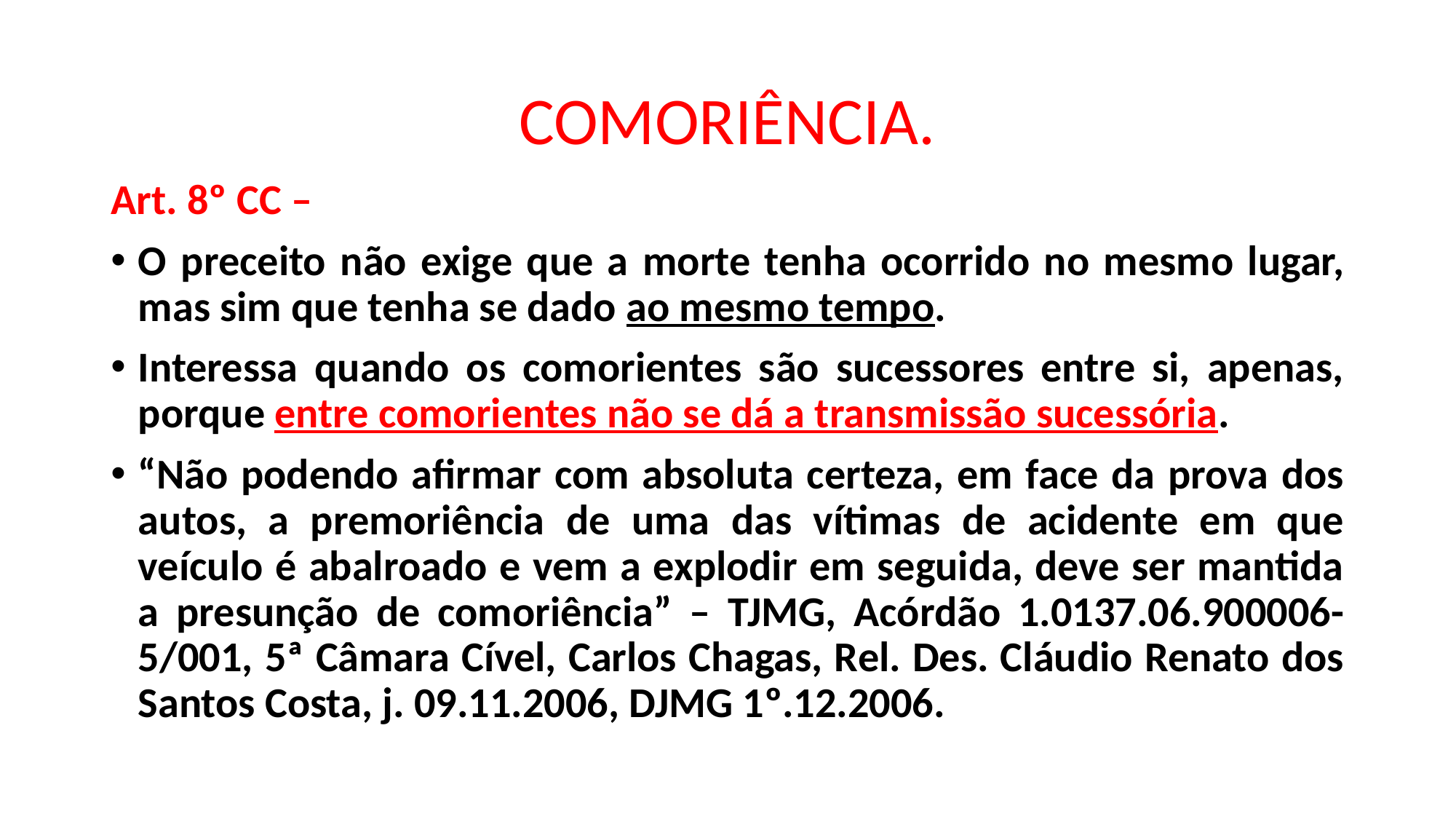

# COMORIÊNCIA.
Art. 8º CC –
O preceito não exige que a morte tenha ocorrido no mesmo lugar, mas sim que tenha se dado ao mesmo tempo.
Interessa quando os comorientes são sucessores entre si, apenas, porque entre comorientes não se dá a transmissão sucessória.
“Não podendo afirmar com absoluta certeza, em face da prova dos autos, a premoriência de uma das vítimas de acidente em que veículo é abalroado e vem a explodir em seguida, deve ser mantida a presunção de comoriência” – TJMG, Acórdão 1.0137.06.900006-5/001, 5ª Câmara Cível, Carlos Chagas, Rel. Des. Cláudio Renato dos Santos Costa, j. 09.11.2006, DJMG 1º.12.2006.